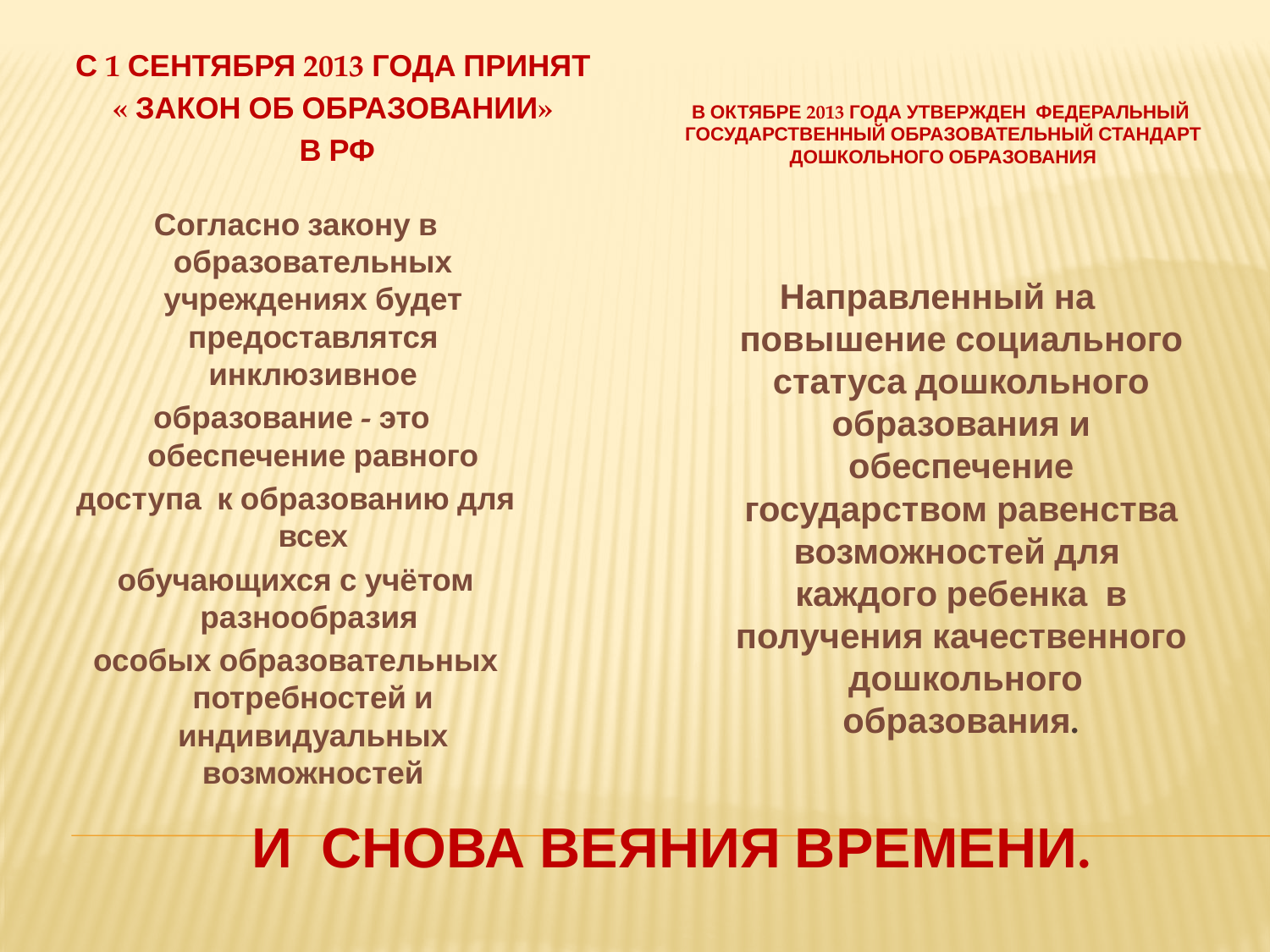

С 1 СЕНТЯБРЯ 2013 ГОДА ПРИНЯТ
« ЗАКОН ОБ ОБРАЗОВАНИИ»
В РФ

В октябре 2013 года утвержден  Федеральный  Государственный образовательный стандарт дошкольного образования

Согласно закону в образовательных учреждениях будет предоставлятся инклюзивное
образование - это  обеспечение равного
доступа  к образованию для всех
 обучающихся с учётом  разнообразия
особых образовательных потребностей и индивидуальных возможностей

Направленный на повышение социального статуса дошкольного образования и обеспечение государством равенства возможностей для  каждого ребенка  в получения качественного  дошкольного образования.

# И  снова веяния времени.